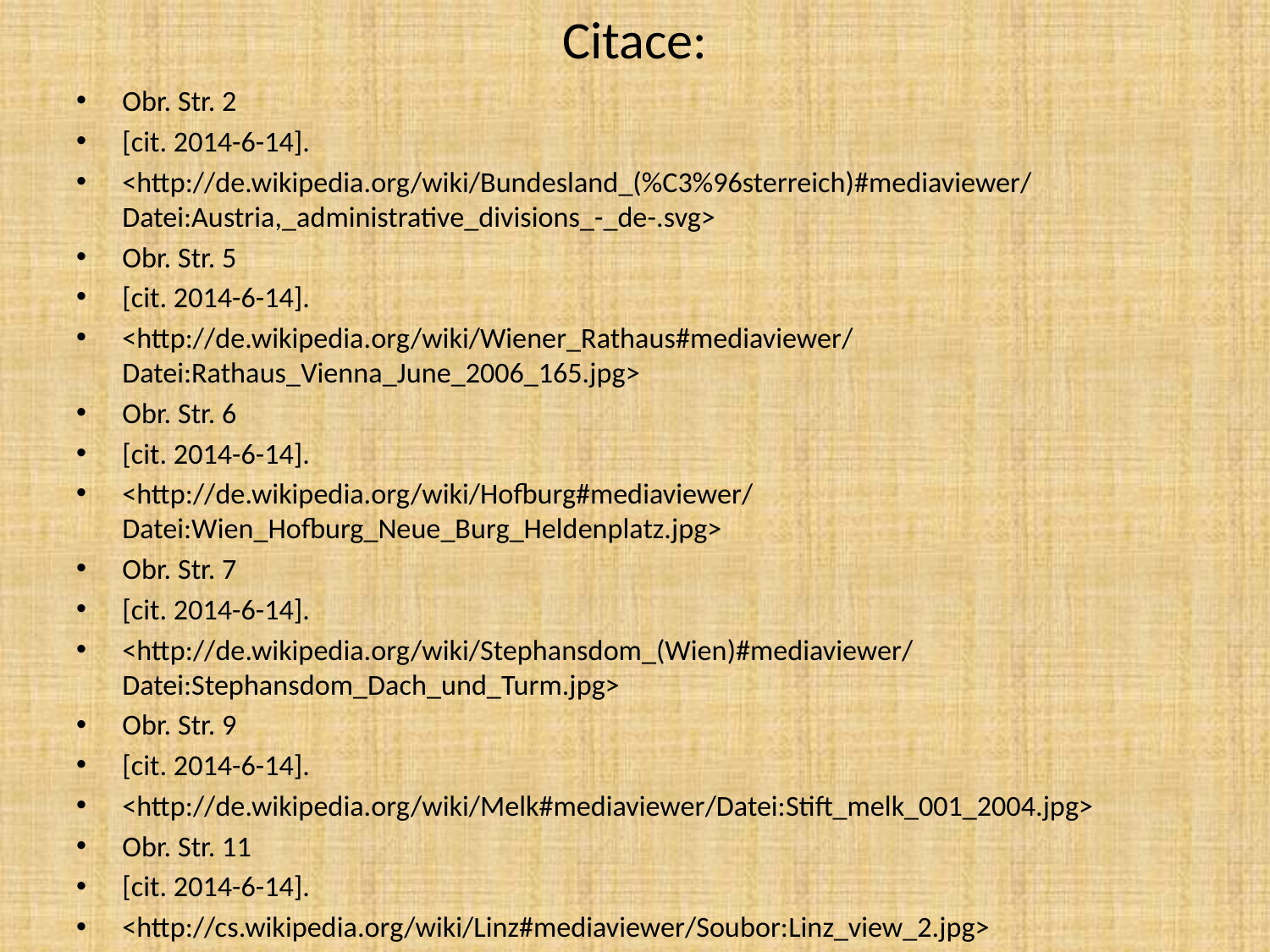

# Citace:
Obr. Str. 2
[cit. 2014-6-14].
<http://de.wikipedia.org/wiki/Bundesland_(%C3%96sterreich)#mediaviewer/Datei:Austria,_administrative_divisions_-_de-.svg>
Obr. Str. 5
[cit. 2014-6-14].
<http://de.wikipedia.org/wiki/Wiener_Rathaus#mediaviewer/Datei:Rathaus_Vienna_June_2006_165.jpg>
Obr. Str. 6
[cit. 2014-6-14].
<http://de.wikipedia.org/wiki/Hofburg#mediaviewer/Datei:Wien_Hofburg_Neue_Burg_Heldenplatz.jpg>
Obr. Str. 7
[cit. 2014-6-14].
<http://de.wikipedia.org/wiki/Stephansdom_(Wien)#mediaviewer/Datei:Stephansdom_Dach_und_Turm.jpg>
Obr. Str. 9
[cit. 2014-6-14].
<http://de.wikipedia.org/wiki/Melk#mediaviewer/Datei:Stift_melk_001_2004.jpg>
Obr. Str. 11
[cit. 2014-6-14].
<http://cs.wikipedia.org/wiki/Linz#mediaviewer/Soubor:Linz_view_2.jpg>